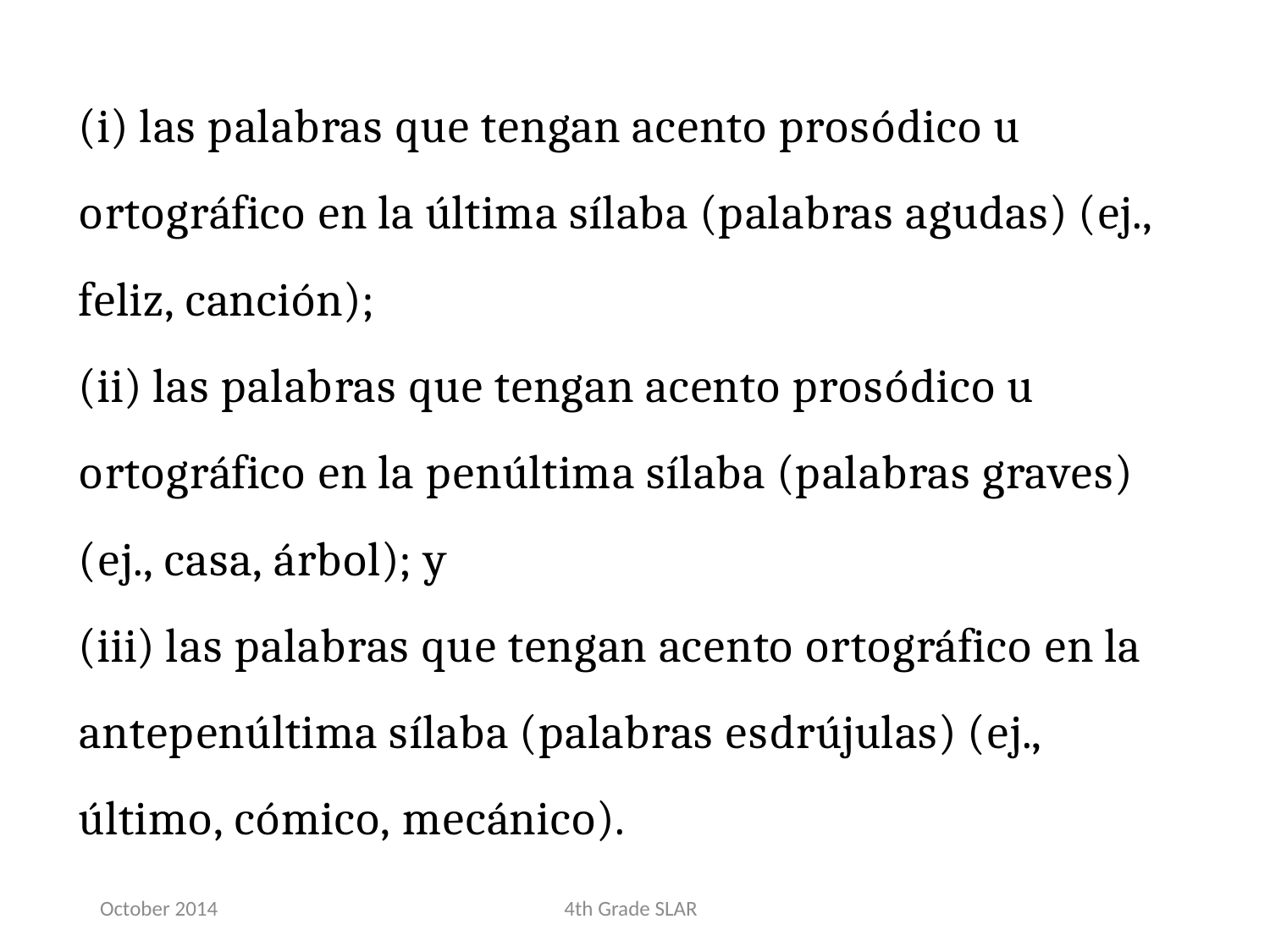

(i) las palabras que tengan acento prosódico u ortográfico en la última sílaba (palabras agudas) (ej., feliz, canción);
(ii) las palabras que tengan acento prosódico u ortográfico en la penúltima sílaba (palabras graves) (ej., casa, árbol); y
(iii) las palabras que tengan acento ortográfico en la antepenúltima sílaba (palabras esdrújulas) (ej., último, cómico, mecánico).
October 2014
4th Grade SLAR